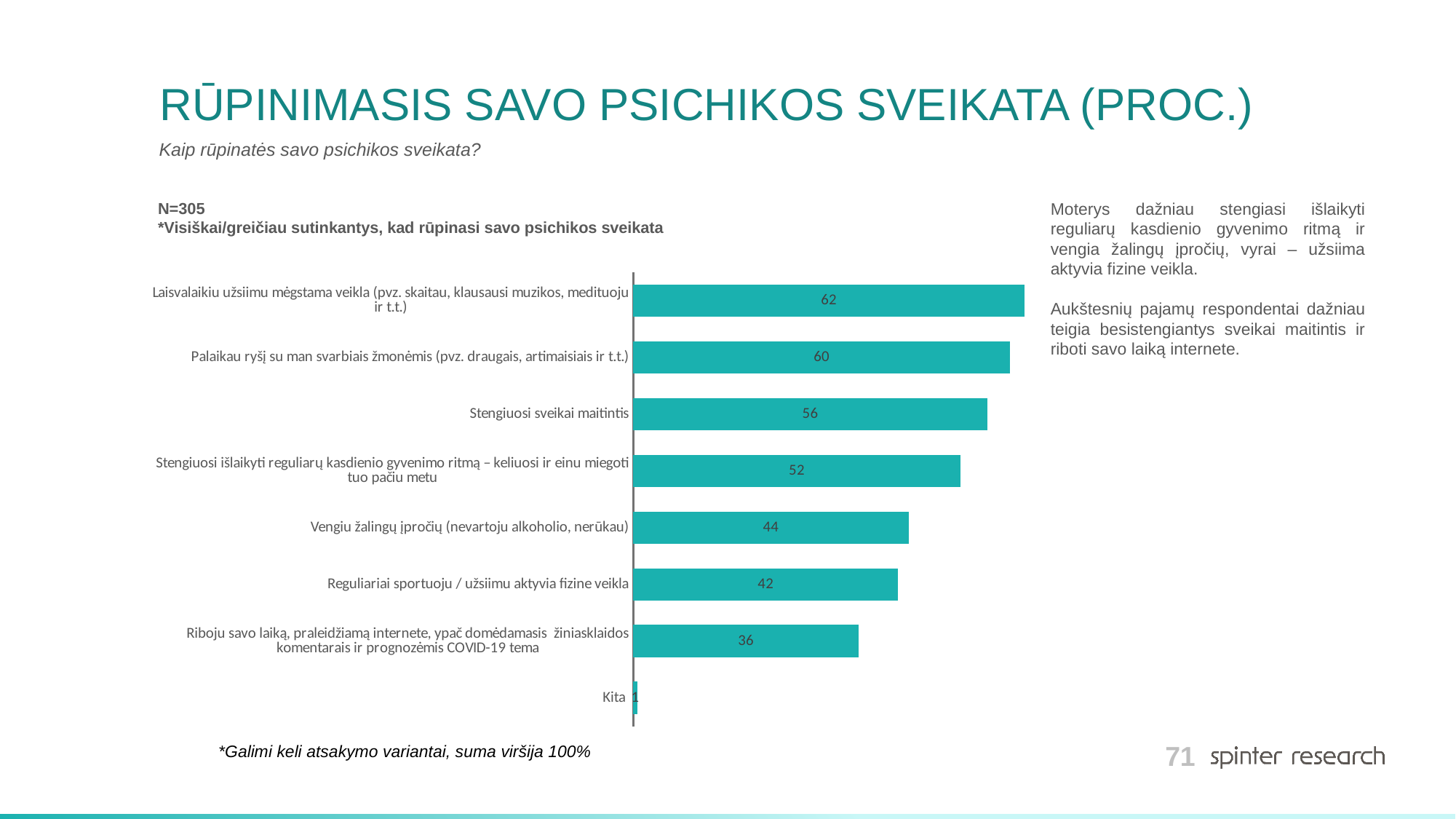

# RŪPINIMASIS SAVO PSICHIKOS SVEIKATA (PROC.)
Kaip rūpinatės savo psichikos sveikata?
N=305
*Visiškai/greičiau sutinkantys, kad rūpinasi savo psichikos sveikata
Moterys dažniau stengiasi išlaikyti reguliarų kasdienio gyvenimo ritmą ir vengia žalingų įpročių, vyrai – užsiima aktyvia fizine veikla.

Aukštesnių pajamų respondentai dažniau teigia besistengiantys sveikai maitintis ir riboti savo laiką internete.

### Chart

| Category | Series 1 |
|---|---|
| Laisvalaikiu užsiimu mėgstama veikla (pvz. skaitau, klausausi muzikos, medituoju ir t.t.) | 61.967213114754095 |
| Palaikau ryšį su man svarbiais žmonėmis (pvz. draugais, artimaisiais ir t.t.) | 59.67213114754099 |
| Stengiuosi sveikai maitintis | 56.0655737704918 |
| Stengiuosi išlaikyti reguliarų kasdienio gyvenimo ritmą – keliuosi ir einu miegoti tuo pačiu metu | 51.80327868852459 |
| Vengiu žalingų įpročių (nevartoju alkoholio, nerūkau) | 43.606557377049185 |
| Reguliariai sportuoju / užsiimu aktyvia fizine veikla | 41.967213114754095 |
| Riboju savo laiką, praleidžiamą internete, ypač domėdamasis  žiniasklaidos komentarais ir prognozėmis COVID-19 tema | 35.73770491803279 |
| Kita  | 0.6557377049180327 |

*Galimi keli atsakymo variantai, suma viršija 100%